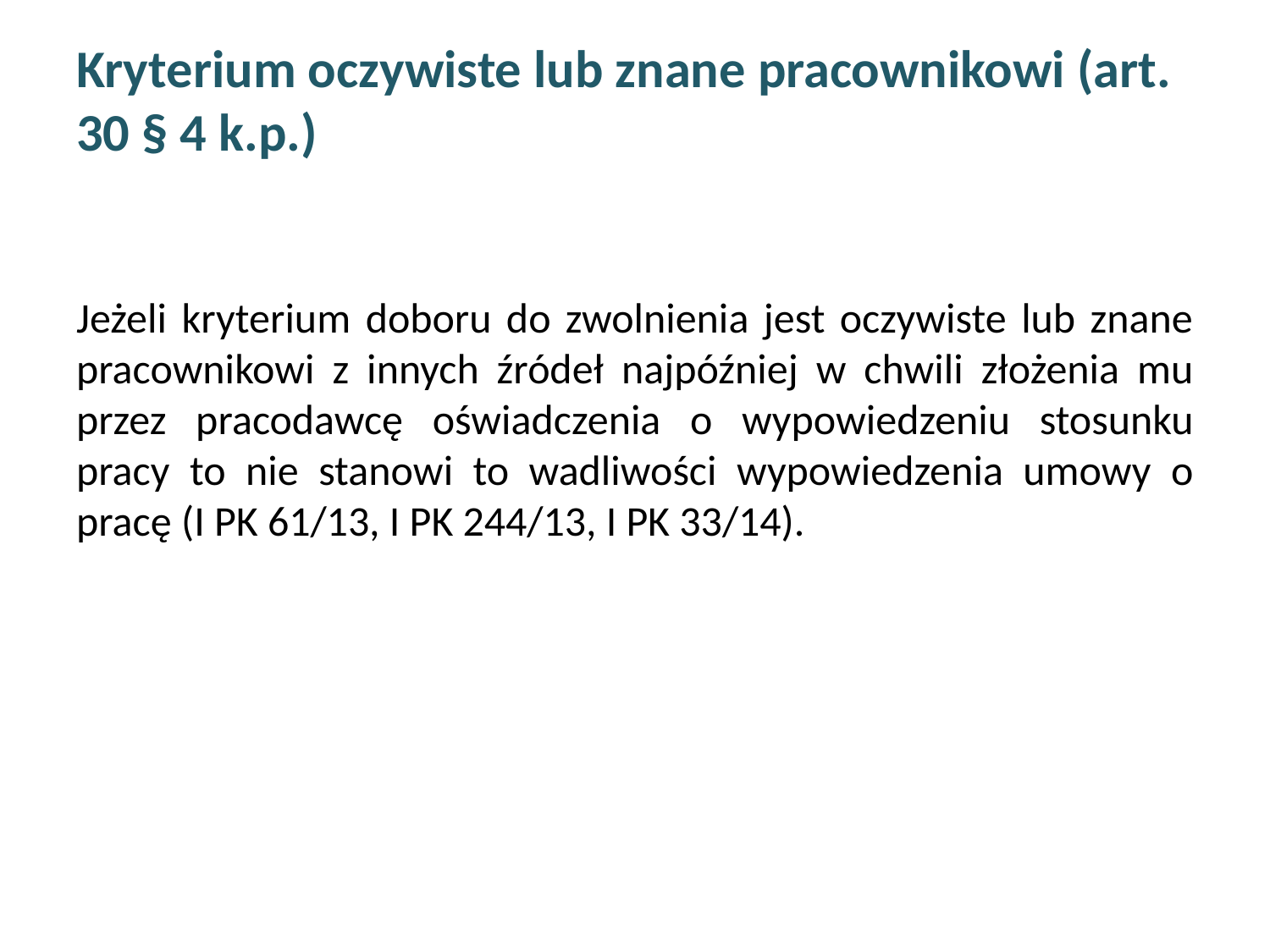

# Kryterium oczywiste lub znane pracownikowi (art. 30 § 4 k.p.)

Jeżeli kryterium doboru do zwolnienia jest oczywiste lub znane pracownikowi z innych źródeł najpóźniej w chwili złożenia mu przez pracodawcę oświadczenia o wypowiedzeniu stosunku pracy to nie stanowi to wadliwości wypowiedzenia umowy o pracę (I PK 61/13, I PK 244/13, I PK 33/14).